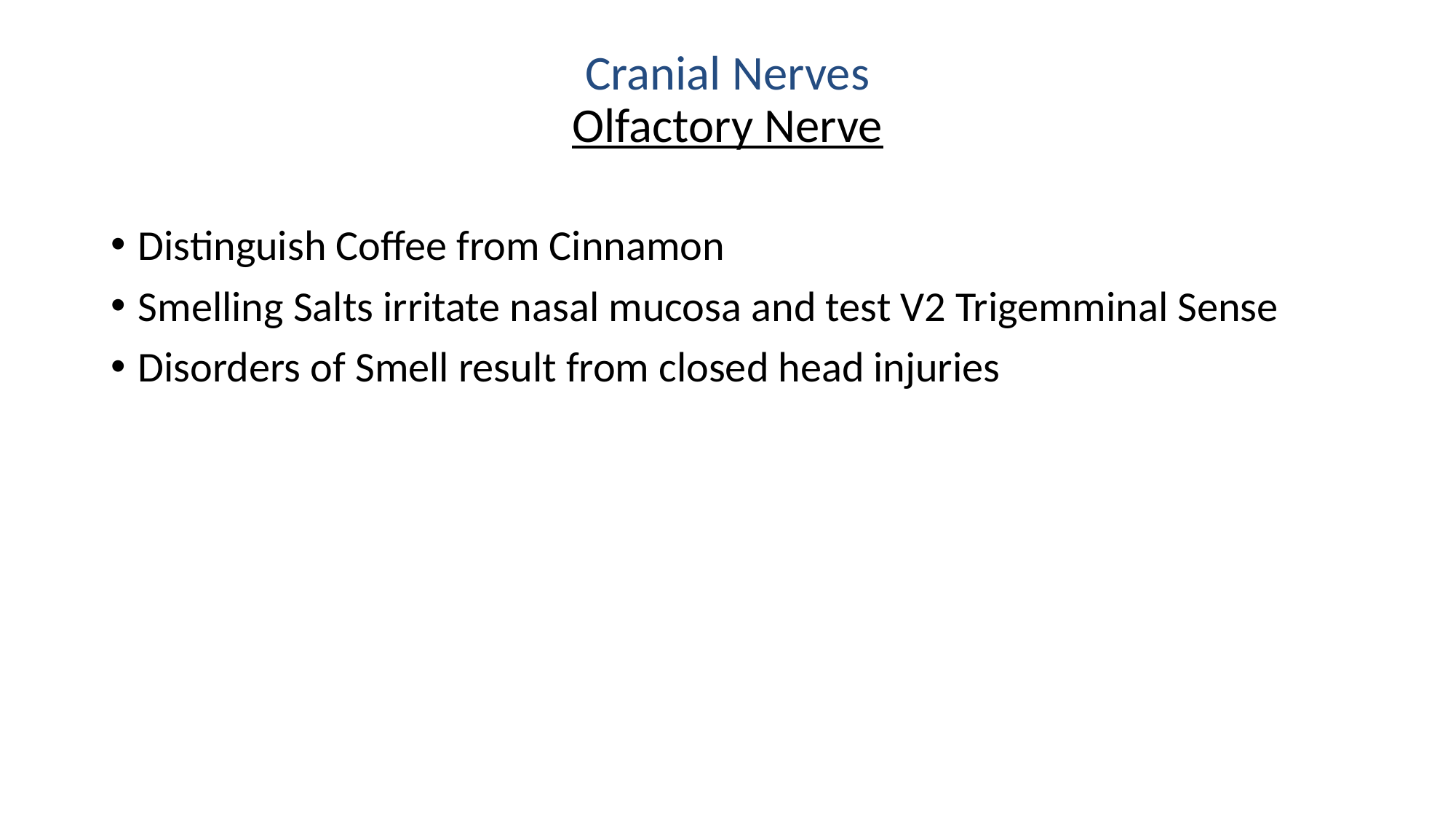

# Cranial Nerves Olfactory Nerve
Distinguish Coffee from Cinnamon
Smelling Salts irritate nasal mucosa and test V2 Trigemminal Sense
Disorders of Smell result from closed head injuries